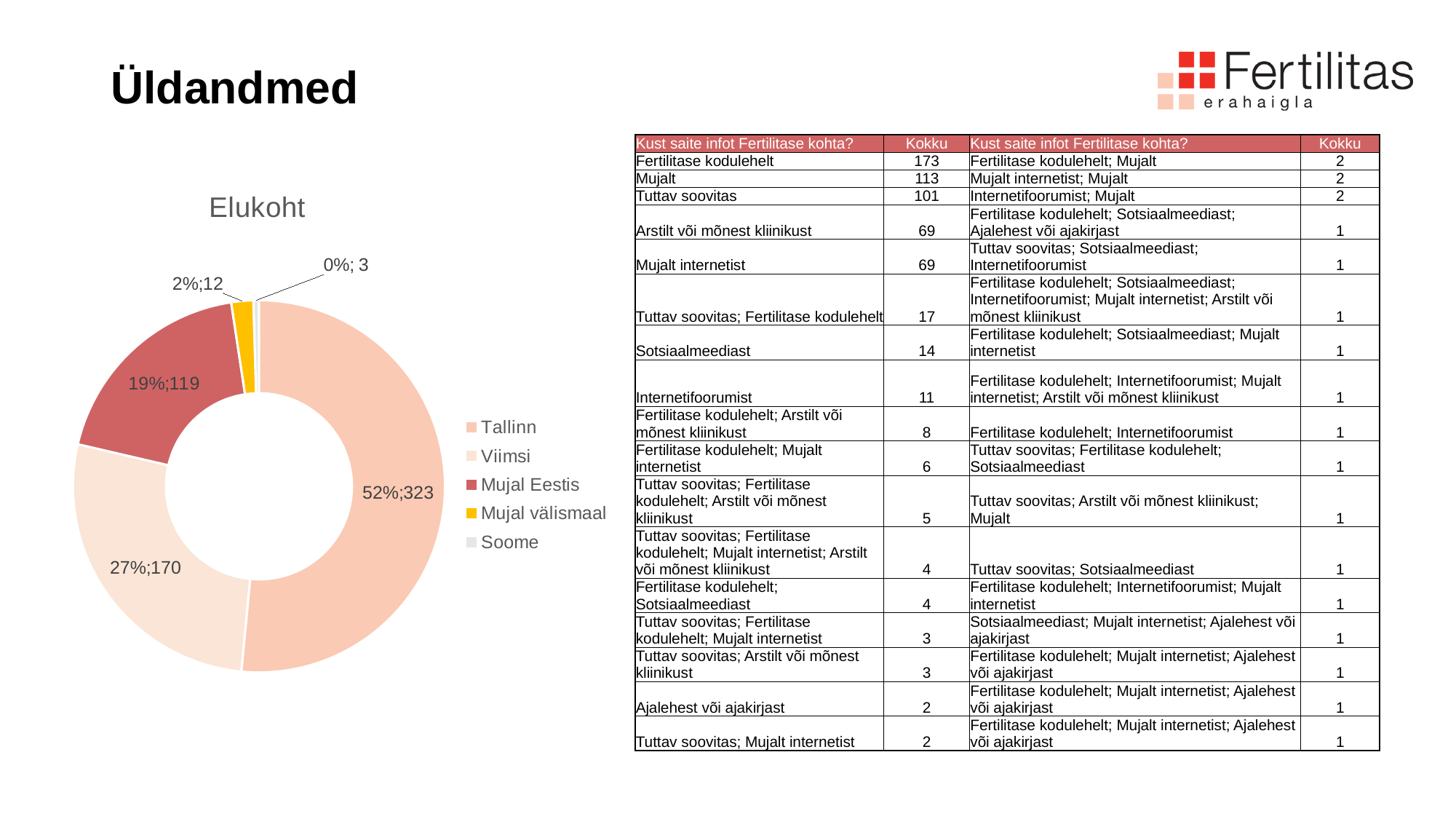

# Üldandmed
| Kust saite infot Fertilitase kohta? | Kokku | Kust saite infot Fertilitase kohta? | Kokku |
| --- | --- | --- | --- |
| Fertilitase kodulehelt | 173 | Fertilitase kodulehelt; Mujalt | 2 |
| Mujalt | 113 | Mujalt internetist; Mujalt | 2 |
| Tuttav soovitas | 101 | Internetifoorumist; Mujalt | 2 |
| Arstilt või mõnest kliinikust | 69 | Fertilitase kodulehelt; Sotsiaalmeediast; Ajalehest või ajakirjast | 1 |
| Mujalt internetist | 69 | Tuttav soovitas; Sotsiaalmeediast; Internetifoorumist | 1 |
| Tuttav soovitas; Fertilitase kodulehelt | 17 | Fertilitase kodulehelt; Sotsiaalmeediast; Internetifoorumist; Mujalt internetist; Arstilt või mõnest kliinikust | 1 |
| Sotsiaalmeediast | 14 | Fertilitase kodulehelt; Sotsiaalmeediast; Mujalt internetist | 1 |
| Internetifoorumist | 11 | Fertilitase kodulehelt; Internetifoorumist; Mujalt internetist; Arstilt või mõnest kliinikust | 1 |
| Fertilitase kodulehelt; Arstilt või mõnest kliinikust | 8 | Fertilitase kodulehelt; Internetifoorumist | 1 |
| Fertilitase kodulehelt; Mujalt internetist | 6 | Tuttav soovitas; Fertilitase kodulehelt; Sotsiaalmeediast | 1 |
| Tuttav soovitas; Fertilitase kodulehelt; Arstilt või mõnest kliinikust | 5 | Tuttav soovitas; Arstilt või mõnest kliinikust; Mujalt | 1 |
| Tuttav soovitas; Fertilitase kodulehelt; Mujalt internetist; Arstilt või mõnest kliinikust | 4 | Tuttav soovitas; Sotsiaalmeediast | 1 |
| Fertilitase kodulehelt; Sotsiaalmeediast | 4 | Fertilitase kodulehelt; Internetifoorumist; Mujalt internetist | 1 |
| Tuttav soovitas; Fertilitase kodulehelt; Mujalt internetist | 3 | Sotsiaalmeediast; Mujalt internetist; Ajalehest või ajakirjast | 1 |
| Tuttav soovitas; Arstilt või mõnest kliinikust | 3 | Fertilitase kodulehelt; Mujalt internetist; Ajalehest või ajakirjast | 1 |
| Ajalehest või ajakirjast | 2 | Fertilitase kodulehelt; Mujalt internetist; Ajalehest või ajakirjast | 1 |
| Tuttav soovitas; Mujalt internetist | 2 | Fertilitase kodulehelt; Mujalt internetist; Ajalehest või ajakirjast | 1 |

### Chart: Elukoht

| Category | Kokku |
|---|---|
| Tallinn | 323.0 |
| Viimsi | 170.0 |
| Mujal Eestis | 119.0 |
| Mujal välismaal | 12.0 |
| Soome | 3.0 |